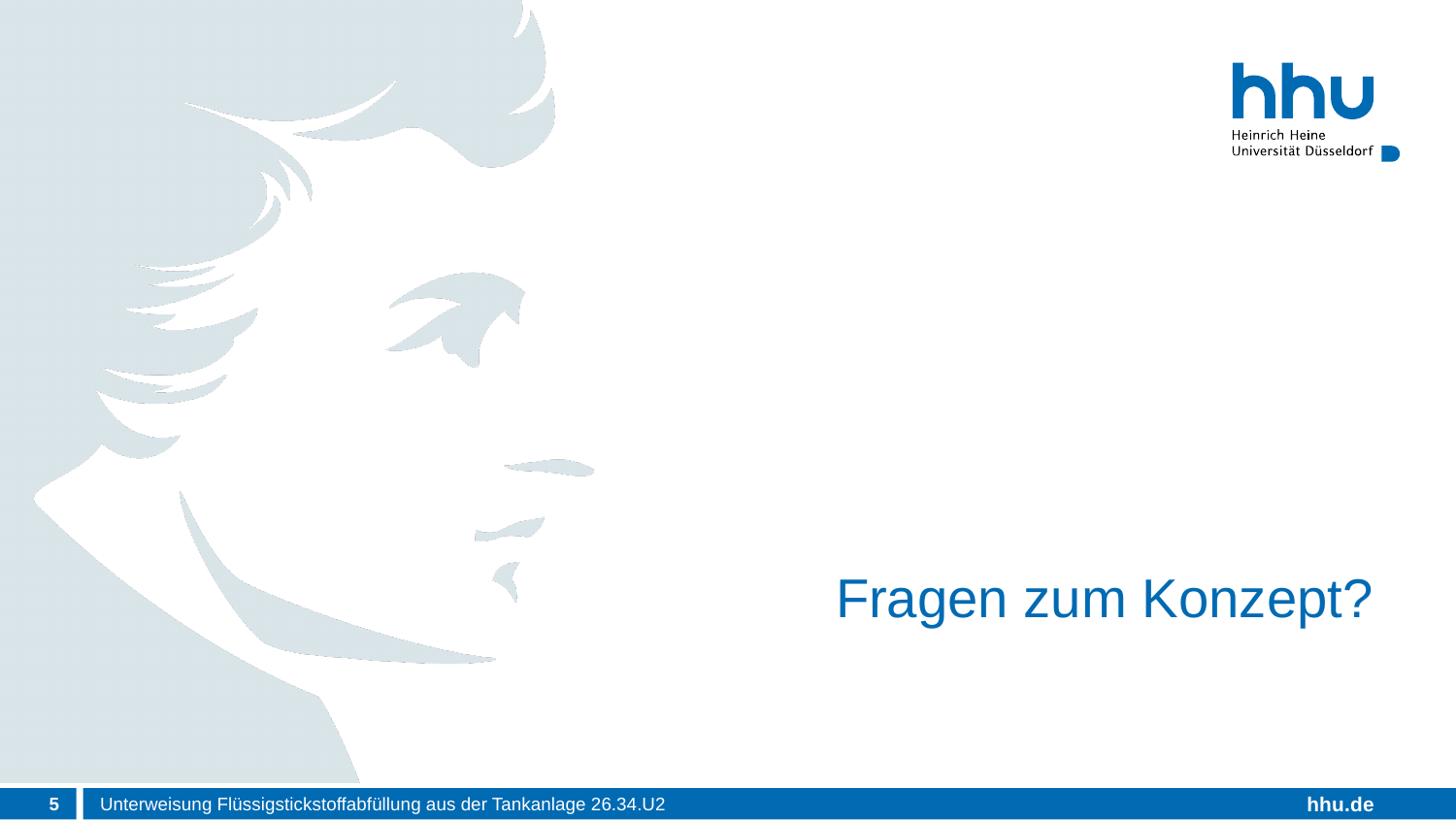

# Fragen zum Konzept?
5
Unterweisung Flüssigstickstoffabfüllung aus der Tankanlage 26.34.U2